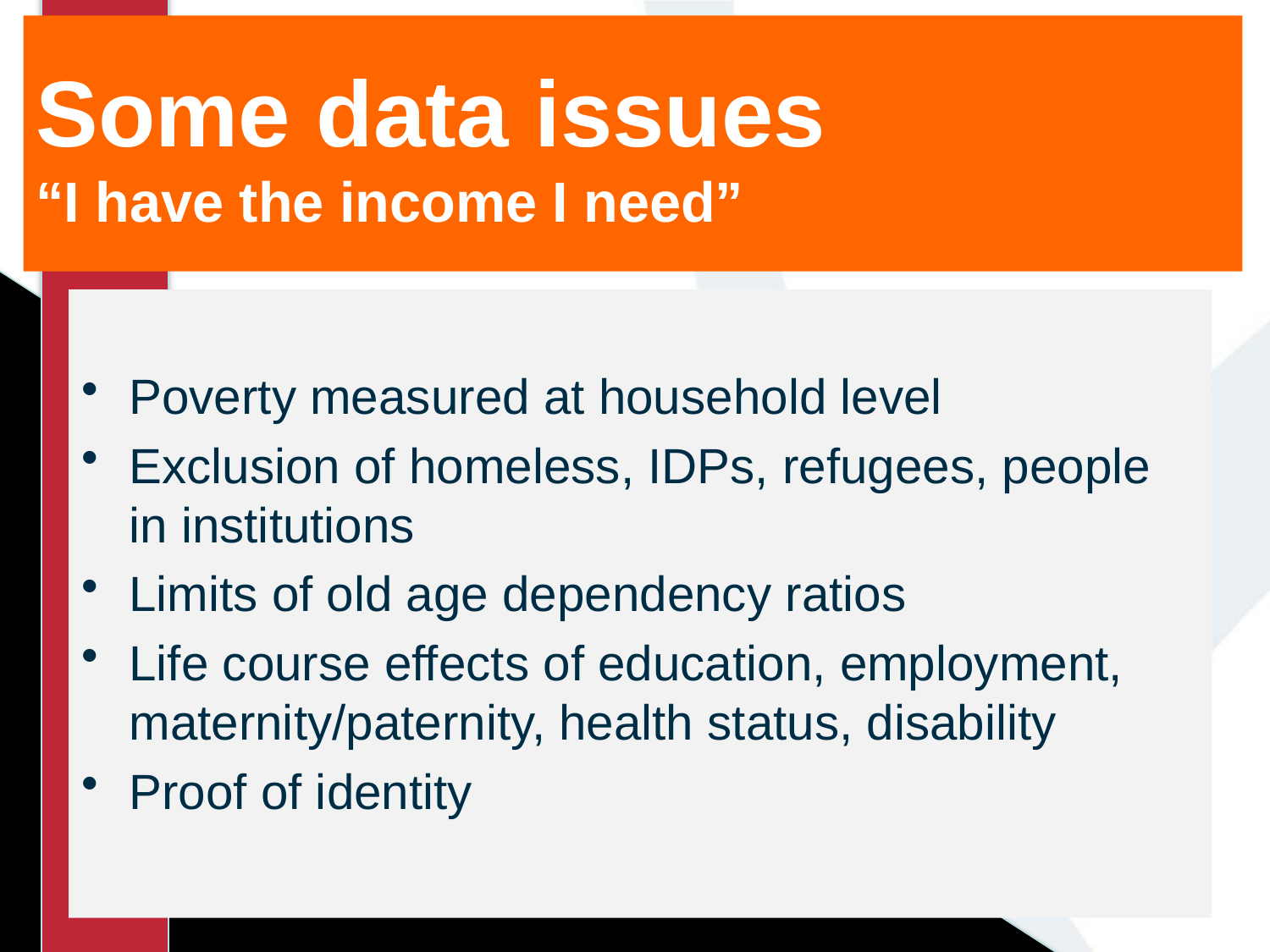

# Some data issues “I have the income I need”

Poverty measured at household level
Exclusion of homeless, IDPs, refugees, people in institutions
Limits of old age dependency ratios
Life course effects of education, employment, maternity/paternity, health status, disability
Proof of identity